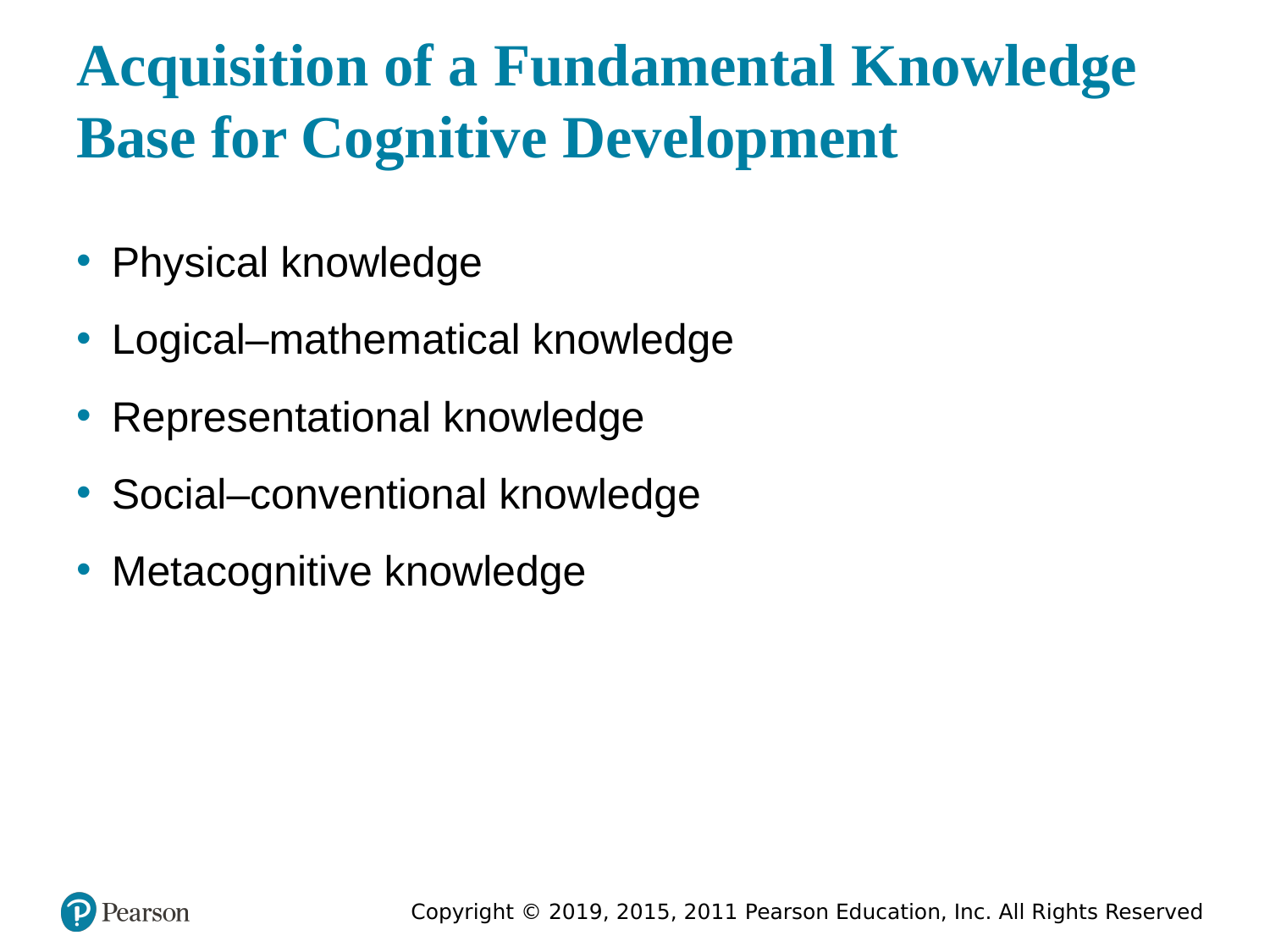

# Acquisition of a Fundamental Knowledge Base for Cognitive Development
Physical knowledge
Logical–mathematical knowledge
Representational knowledge
Social–conventional knowledge
Metacognitive knowledge